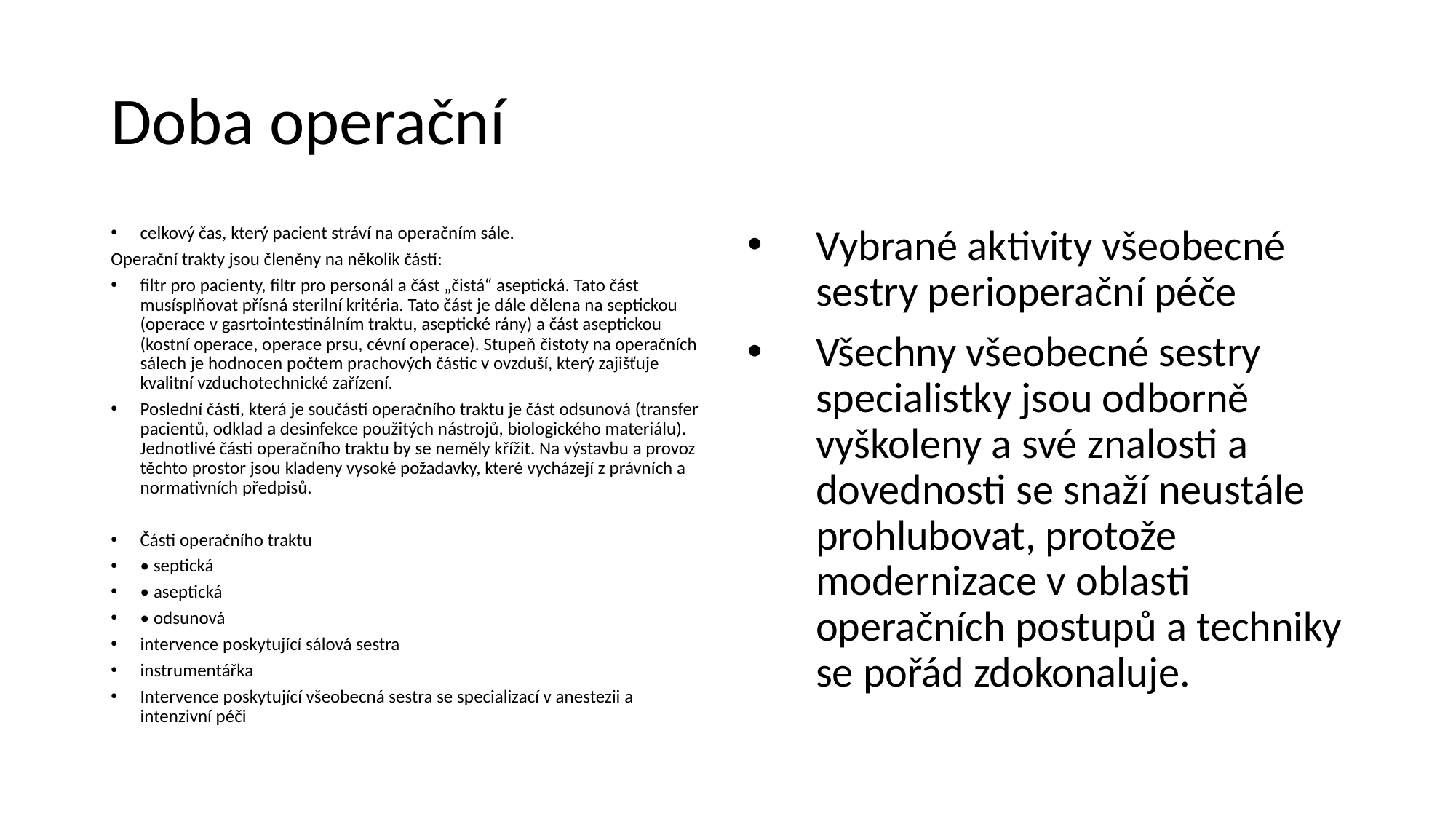

# Doba operační
celkový čas, který pacient stráví na operačním sále.
Operační trakty jsou členěny na několik částí:
filtr pro pacienty, filtr pro personál a část „čistá“ aseptická. Tato část musísplňovat přísná sterilní kritéria. Tato část je dále dělena na septickou (operace v gasrtointestinálním traktu, aseptické rány) a část aseptickou (kostní operace, operace prsu, cévní operace). Stupeň čistoty na operačních sálech je hodnocen počtem prachových částic v ovzduší, který zajišťuje kvalitní vzduchotechnické zařízení.
Poslední částí, která je součástí operačního traktu je část odsunová (transfer pacientů, odklad a desinfekce použitých nástrojů, biologického materiálu). Jednotlivé části operačního traktu by se neměly křížit. Na výstavbu a provoz těchto prostor jsou kladeny vysoké požadavky, které vycházejí z právních a normativních předpisů.

Části operačního traktu
• septická
• aseptická
• odsunová
intervence poskytující sálová sestra
instrumentářka
Intervence poskytující všeobecná sestra se specializací v anestezii a intenzivní péči

Vybrané aktivity všeobecné sestry perioperační péče
Všechny všeobecné sestry specialistky jsou odborně vyškoleny a své znalosti a dovednosti se snaží neustále prohlubovat, protože modernizace v oblasti operačních postupů a techniky se pořád zdokonaluje.